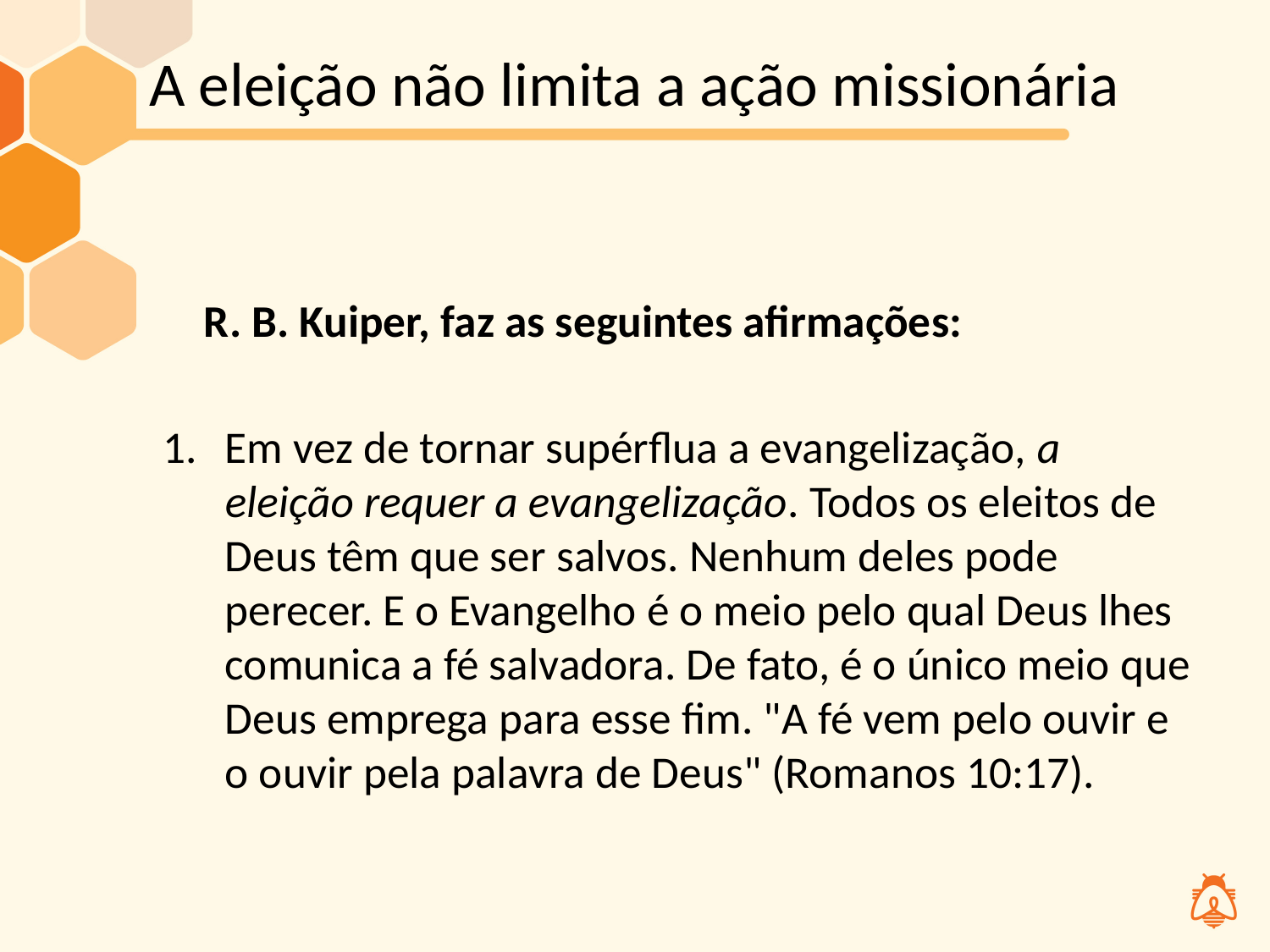

# A eleição não limita a ação missionária

    R. B. Kuiper, faz as seguintes afirmações:

Em vez de tornar supérflua a evangelização, a eleição requer a evangelização. Todos os eleitos de Deus têm que ser salvos. Nenhum deles pode perecer. E o Evangelho é o meio pelo qual Deus lhes comunica a fé salvadora. De fato, é o único meio que Deus emprega para esse fim. "A fé vem pelo ouvir e o ouvir pela palavra de Deus" (Romanos 10:17).